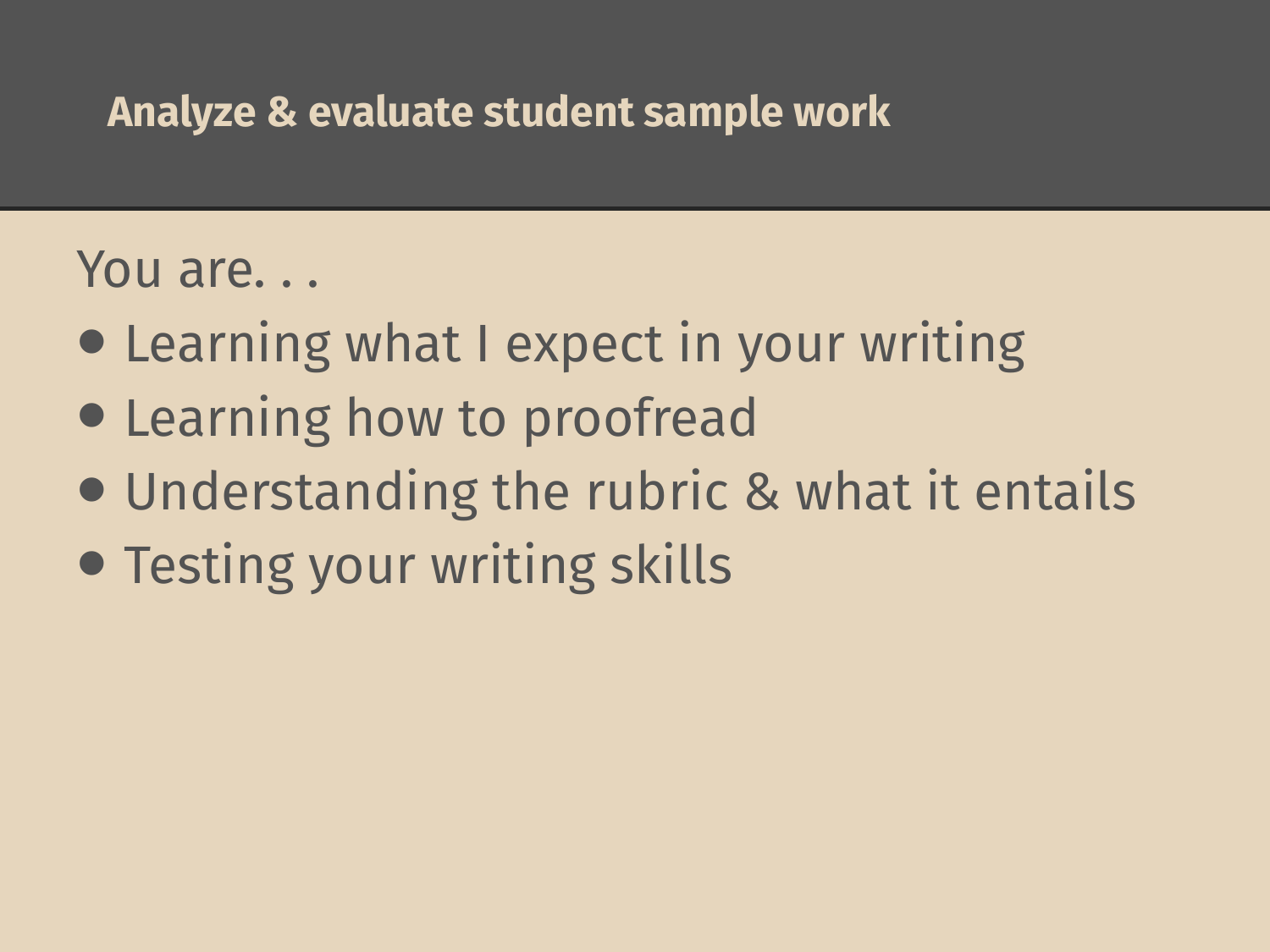

# Analyze & evaluate student sample work
You are. . .
Learning what I expect in your writing
Learning how to proofread
Understanding the rubric & what it entails
Testing your writing skills